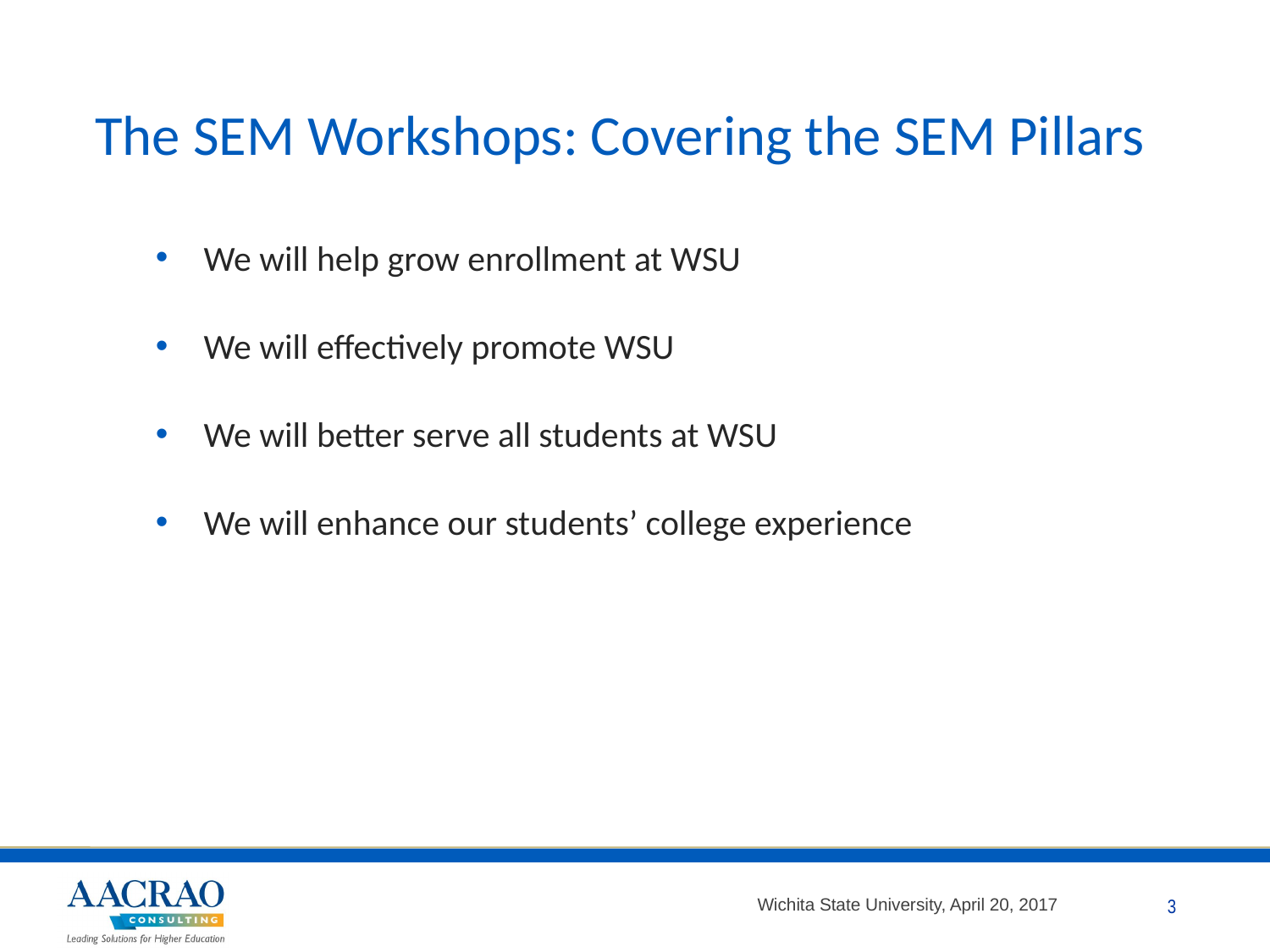

# The SEM Workshops: Covering the SEM Pillars
We will help grow enrollment at WSU
We will effectively promote WSU
We will better serve all students at WSU
We will enhance our students’ college experience